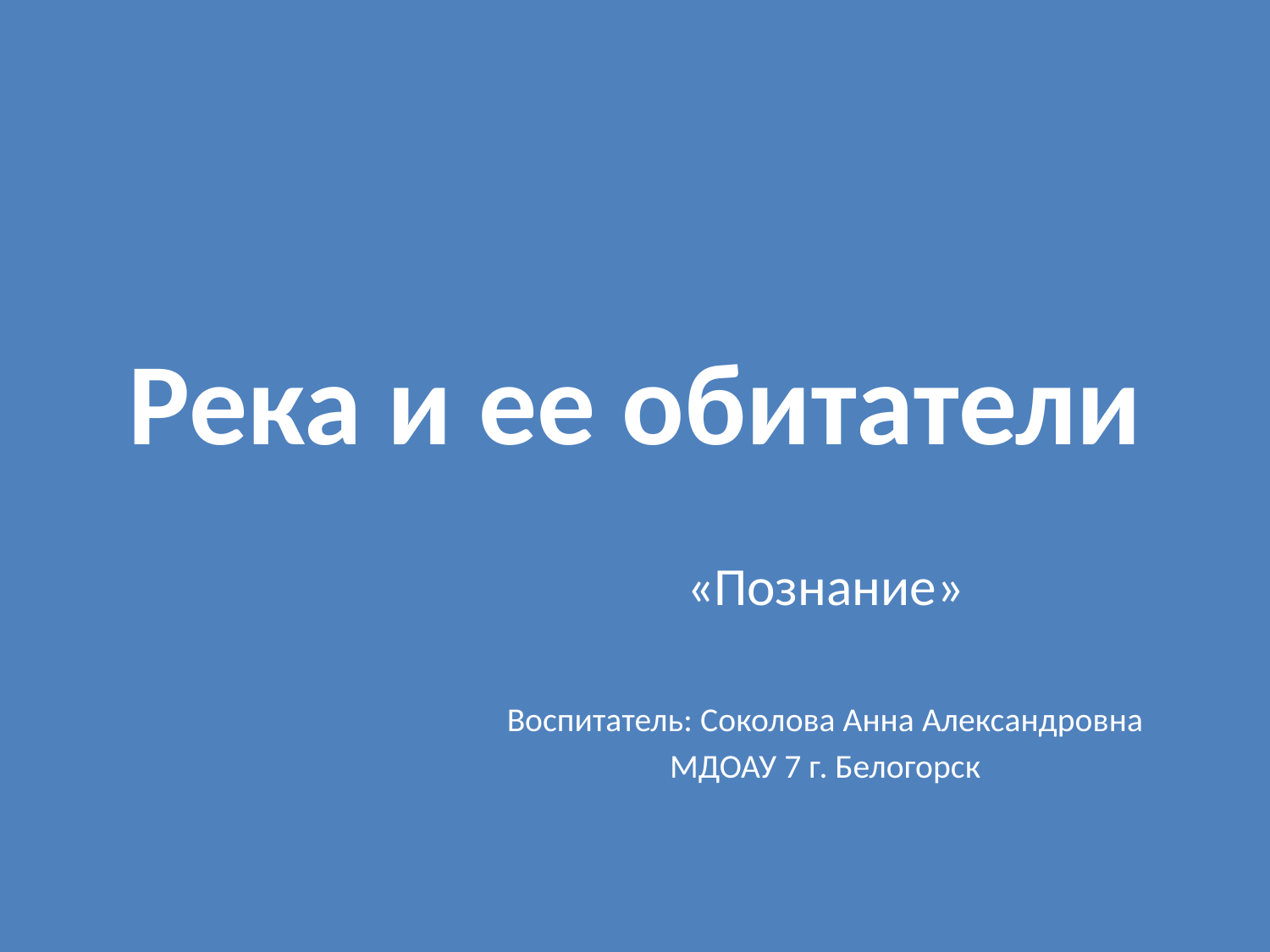

# Река и ее обитатели
«Познание»

Воспитатель: Соколова Анна Александровна
МДОАУ 7 г. Белогорск